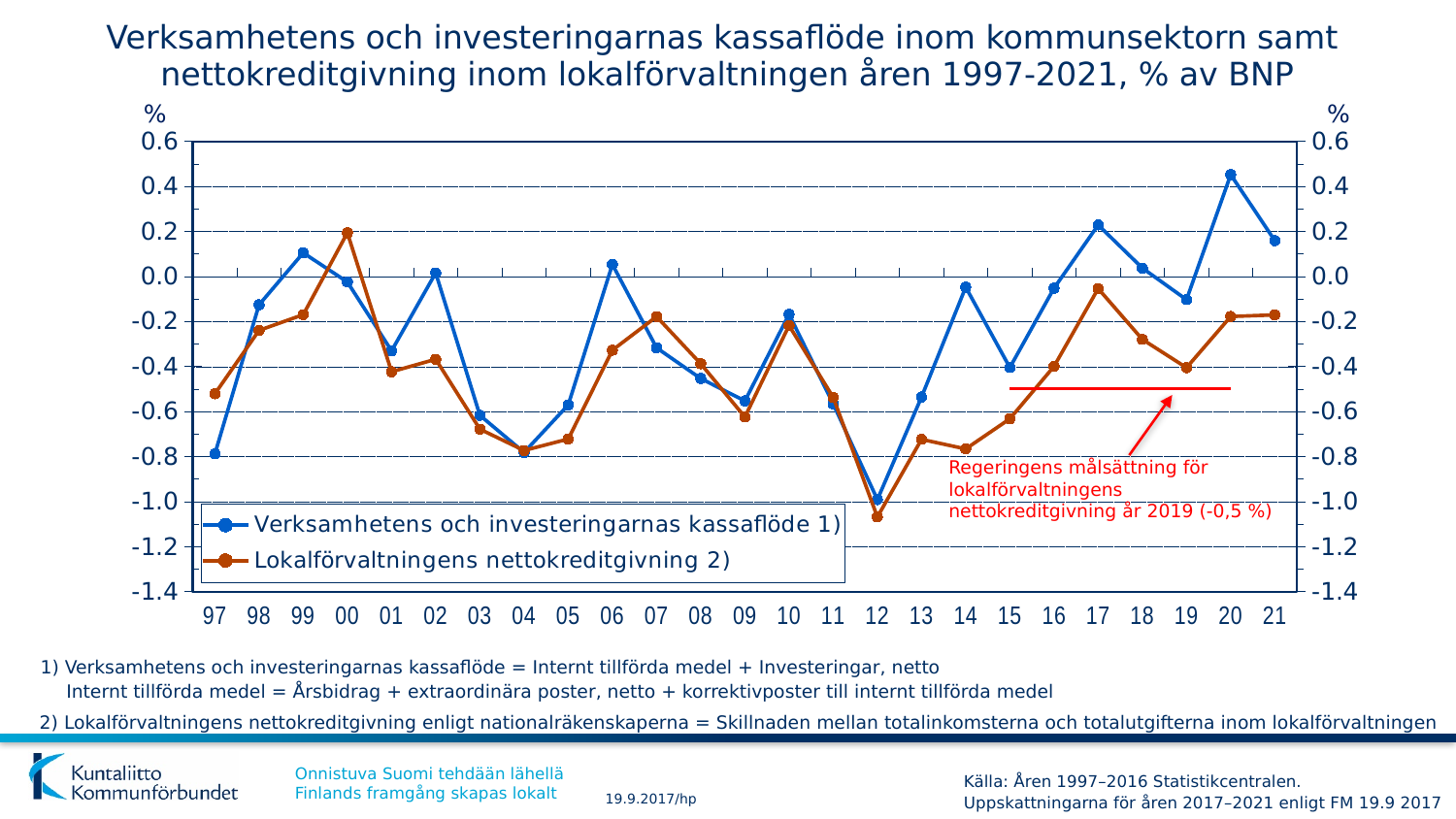

19.9.2017/hp
Verksamhetens och investeringarnas kassaflöde inom kommunsektorn samt
nettokreditgivning inom lokalförvaltningen åren 1997-2021, % av BNP
%
%

### Chart

| Category | Verksamhetens och investeringarnas kassaflöde 1) | Lokalförvaltningens nettokreditgivning 2) |  |
|---|---|---|---|
| 97 | -0.7876452406846758 | -0.5210496848416983 | None |
| 98 | -0.12549924829163334 | -0.23923842434915515 | None |
| 99 | 0.10520499063253745 | -0.16939404205699518 | None |
| 00 | -0.024308464789092696 | 0.19447971172969522 | None |
| 01 | -0.3300227780970247 | -0.42302180189286676 | None |
| 02 | 0.016146174025043914 | -0.3675255750595122 | None |
| 03 | -0.6168022484808929 | -0.6782389538757926 | None |
| 04 | -0.7816616922329417 | -0.7729828303160712 | None |
| 05 | -0.5706266310596346 | -0.7220765632318857 | None |
| 06 | 0.05392841832064802 | -0.32731991611340905 | None |
| 07 | -0.3164387085709393 | -0.17793594306049823 | None |
| 08 | -0.4528395393137233 | -0.3871747087155608 | None |
| 09 | -0.5526628330267548 | -0.624209380817438 | None |
| 10 | -0.16784500267236166 | -0.21753073222875466 | None |
| 11 | -0.5658585150531572 | -0.5369052517156078 | None |
| 12 | -0.9910257116115179 | -1.0681054891813024 | None |
| 13 | -0.5356535120817982 | -0.7235761530607716 | None |
| 14 | -0.047233205430357805 | -0.7659570323912661 | None |
| 15 | -0.4044307308953931 | -0.6321967742877445 | -0.5 |
| 16 | -0.05148064837789578 | -0.3988590775224358 | -0.5 |
| 17 | 0.22910030343902182 | -0.05359071425474194 | -0.5 |
| 18 | 0.037462570072927956 | -0.2794621606589684 | -0.5 |
| 19 | -0.10257209095897098 | -0.4048898327327802 | -0.5 |
| 20 | 0.45260973131271326 | -0.1775808643317674 | -0.5 |
| 21 | 0.1593632841647776 | -0.1702999801368702 | None |
Regeringens målsättning för lokalförvaltningens nettokreditgivning år 2019 (-0,5 %)
 1) Verksamhetens och investeringarnas kassaflöde = Internt tillförda medel + Investeringar, netto
      Internt tillförda medel = Årsbidrag + extraordinära poster, netto + korrektivposter till internt tillförda medel
 2) Lokalförvaltningens nettokreditgivning enligt nationalräkenskaperna = Skillnaden mellan totalinkomsterna och totalutgifterna inom lokalförvaltningen
Källa: Åren 1997–2016 Statistikcentralen.
Uppskattningarna för åren 2017–2021 enligt FM 19.9 2017
19.9.2017/hp